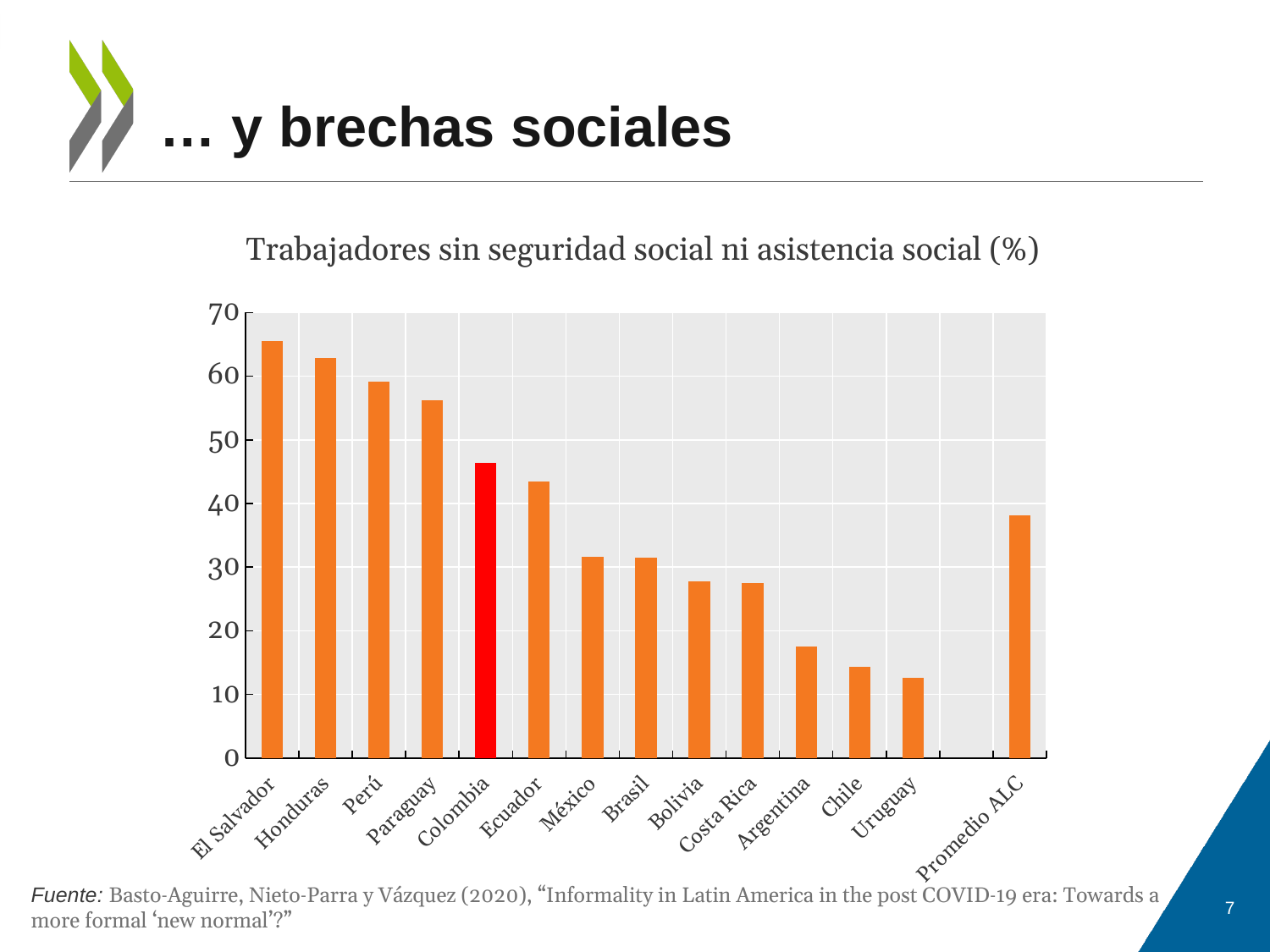

# … y brechas sociales

Trabajadores sin seguridad social ni asistencia social (%)

### Chart

| Category | Panel A. Percentage of workers without labour-based social insurance and main social assitance schemes |
|---|---|
| El Salvador | 65.57 |
| Honduras | 62.82 |
| Perú | 59.17 |
| Paraguay | 56.23 |
| Colombia | 46.32 |
| Ecuador | 43.41 |
| México | 31.659999999999997 |
| Brasil | 31.5 |
| Bolivia | 27.72 |
| Costa Rica | 27.459999999999994 |
| Argentina | 17.53 |
| Chile | 14.400000000000006 |
| Uruguay | 12.549999999999997 |
|  | None |
| Promedio ALC | 38.18 |
Fuente: Basto‑Aguirre, Nieto‑Parra y Vázquez (2020), “Informality in Latin America in the post COVID‑19 era: Towards a more formal ‘new normal’?”
7